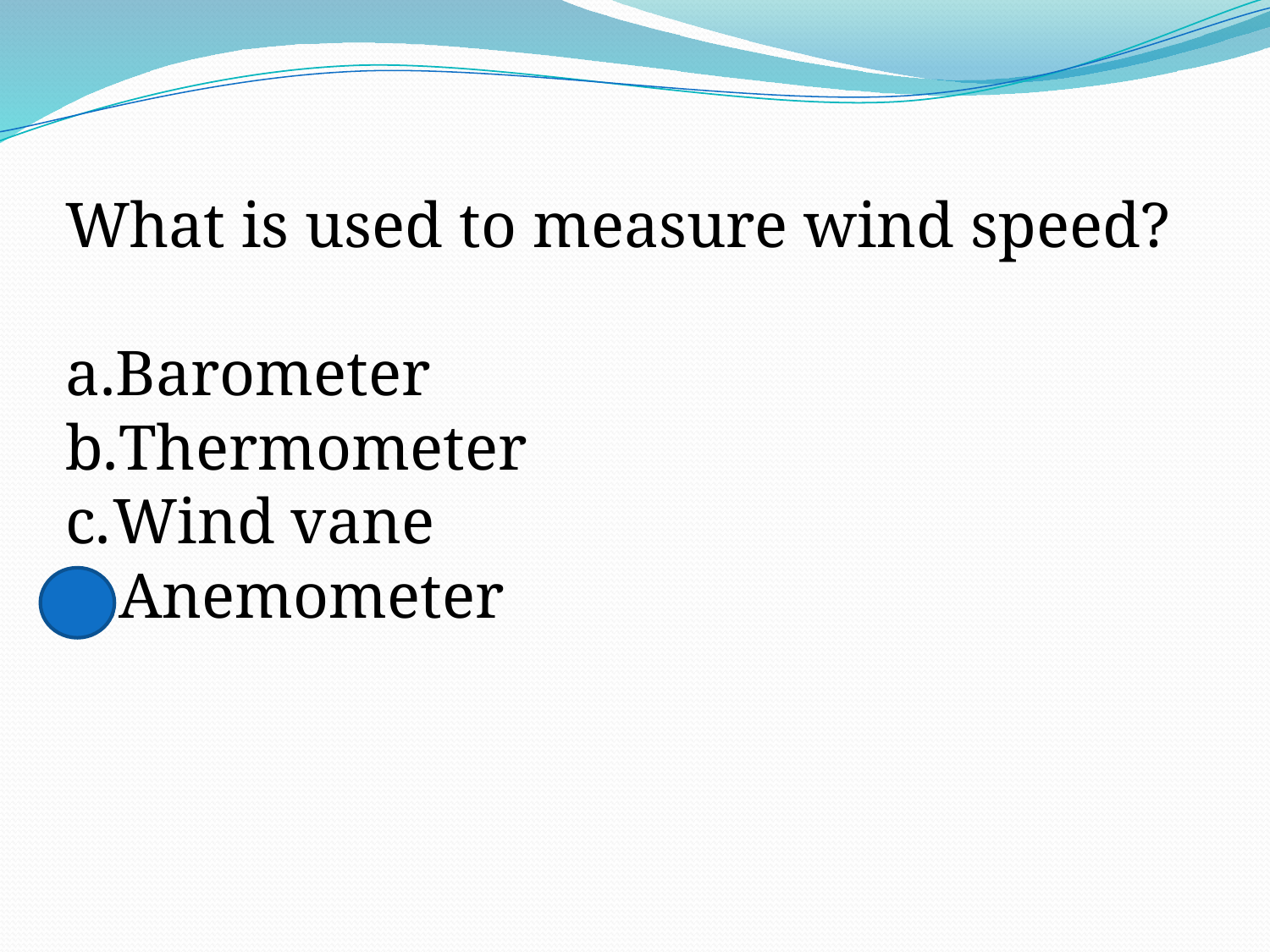

What is used to measure wind speed?

Barometer
Thermometer
Wind vane
Anemometer